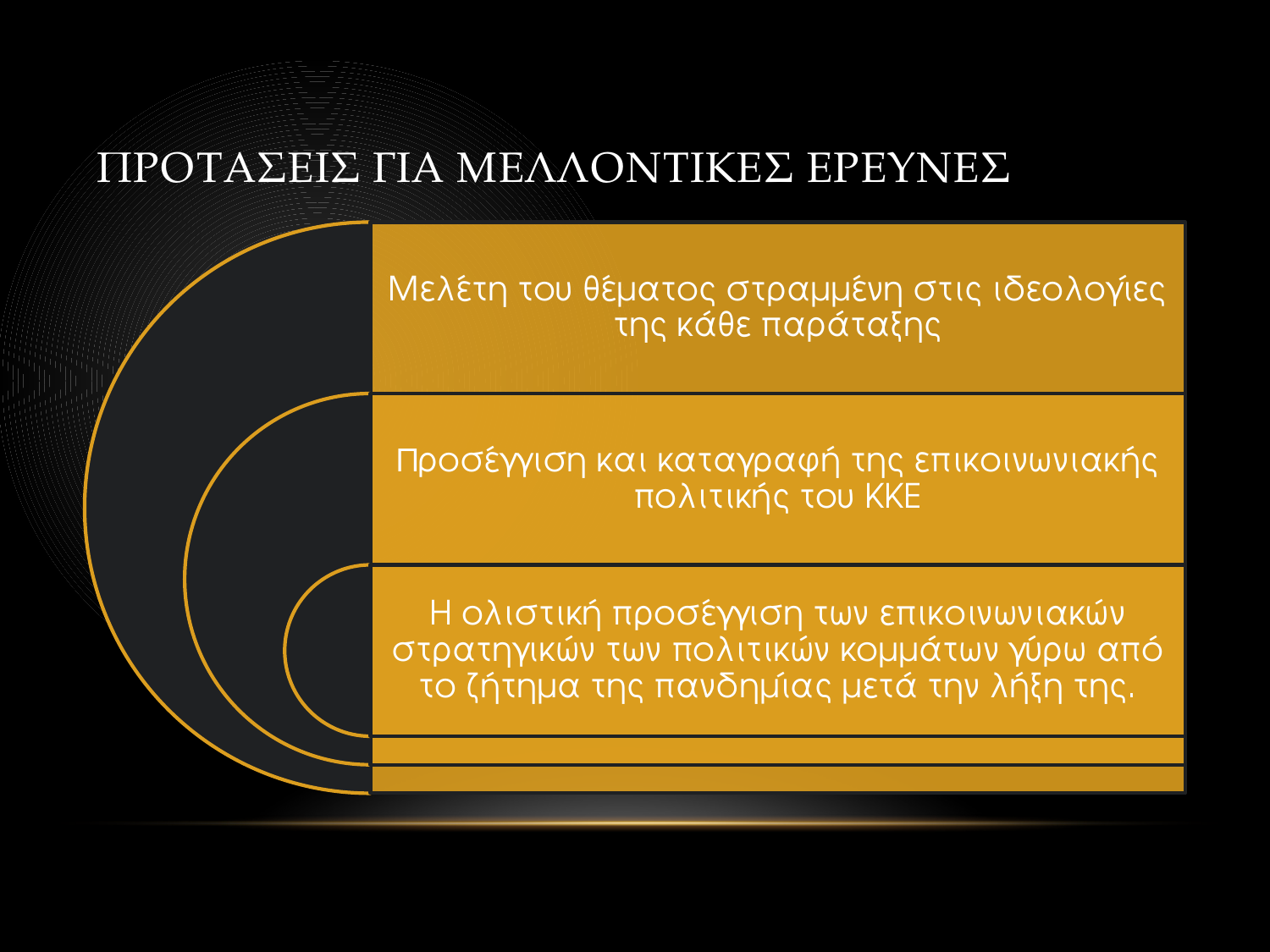

# Προτασεισ για μελλοντικεσ ερευνεσ
Μελέτη του θέματος στραμμένη στις ιδεολογίες της κάθε παράταξης
Προσέγγιση και καταγραφή της επικοινωνιακής πολιτικής του ΚΚΕ
Η ολιστική προσέγγιση των επικοινωνιακών στρατηγικών των πολιτικών κομμάτων γύρω από το ζήτημα της πανδημίας μετά την λήξη της.